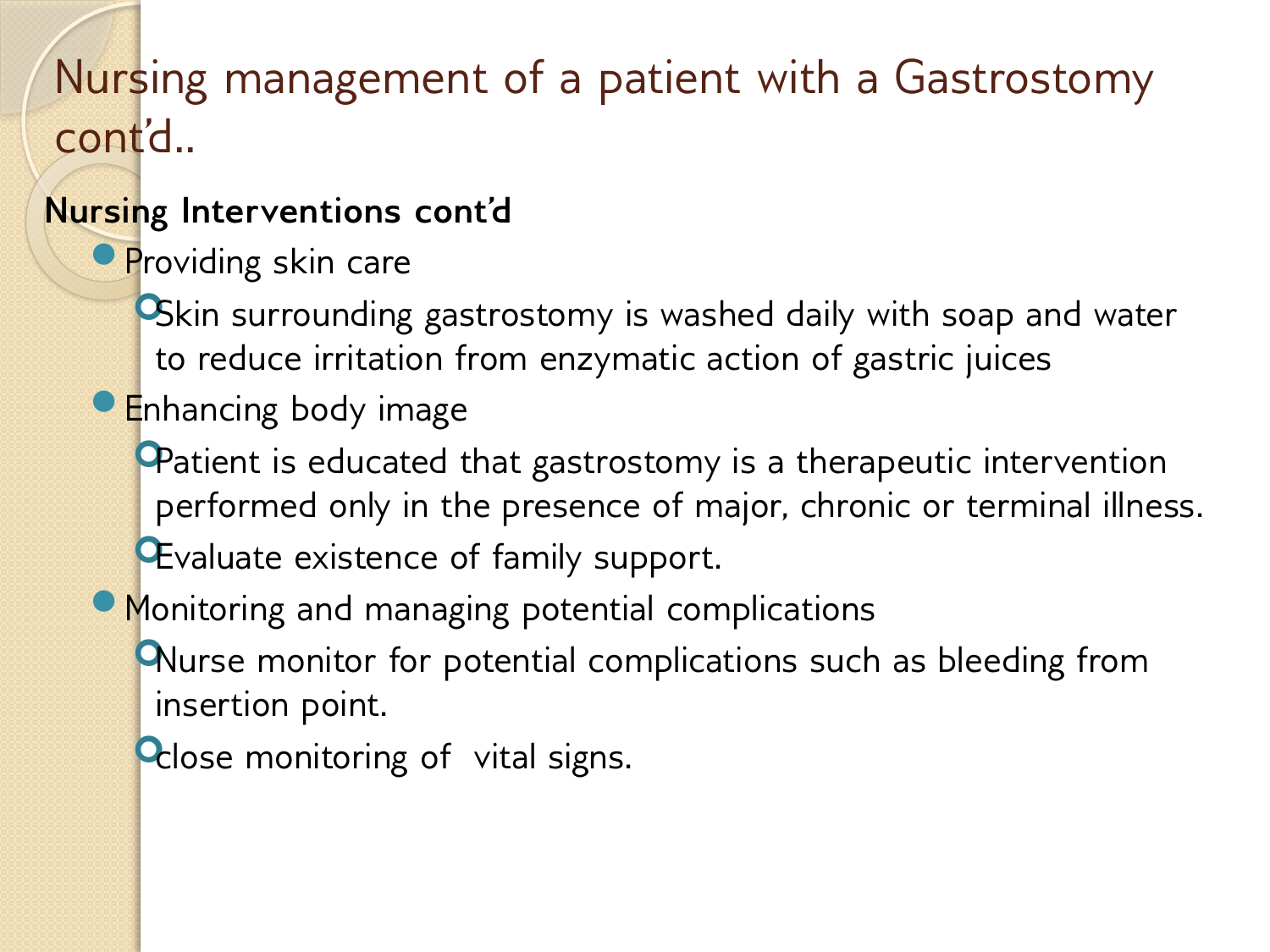

# Nursing management of a patient with a Gastrostomy cont’d..
Nursing Interventions cont’d
Providing skin care
Skin surrounding gastrostomy is washed daily with soap and water to reduce irritation from enzymatic action of gastric juices
Enhancing body image
Patient is educated that gastrostomy is a therapeutic intervention performed only in the presence of major, chronic or terminal illness.
Evaluate existence of family support.
Monitoring and managing potential complications
Nurse monitor for potential complications such as bleeding from insertion point.
close monitoring of  vital signs.